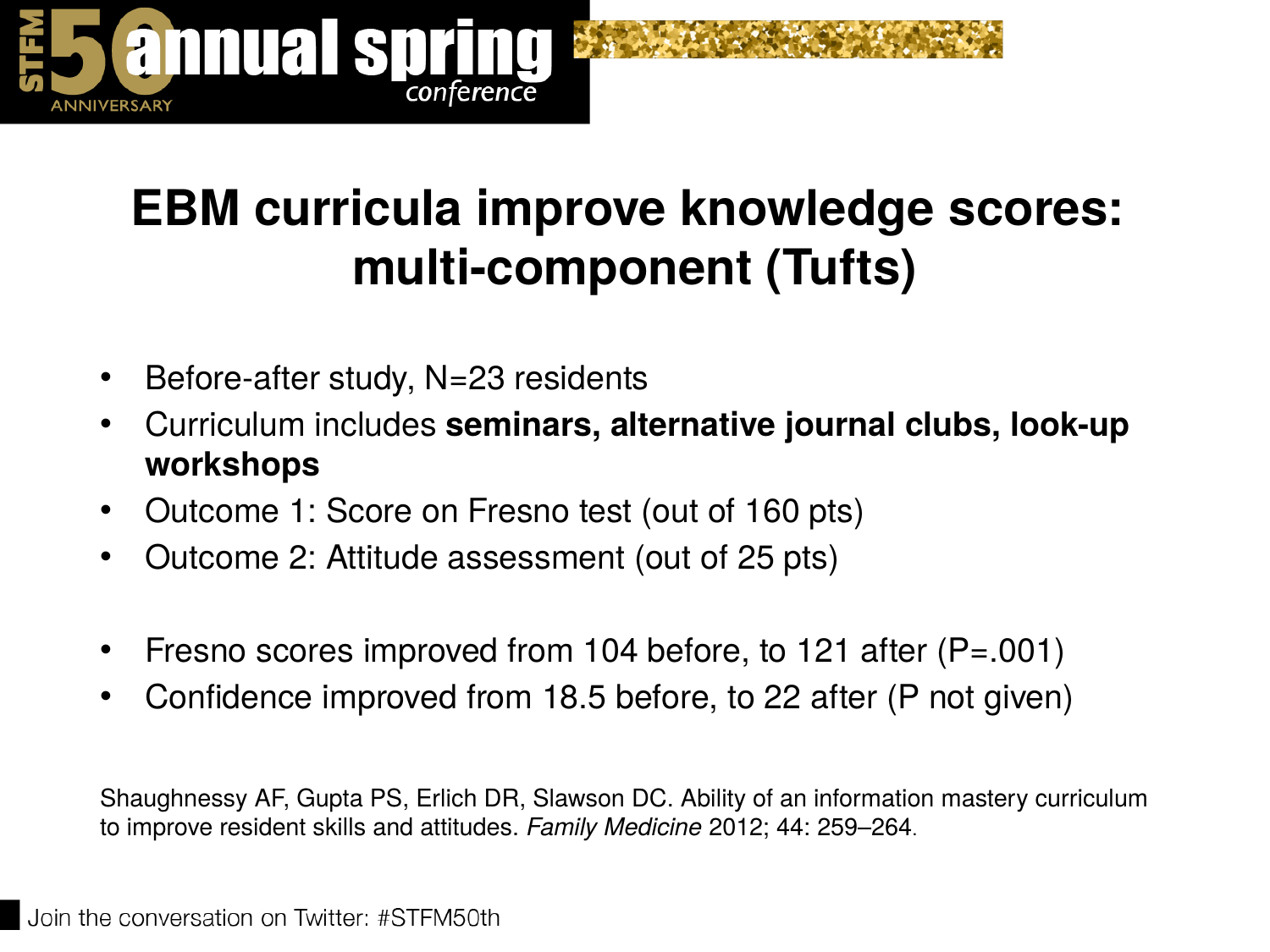

# EBM curricula improve knowledge scores: multi-component (Tufts)

Before-after study, N=23 residents
Curriculum includes seminars, alternative journal clubs, look-up workshops
Outcome 1: Score on Fresno test (out of 160 pts)
Outcome 2: Attitude assessment (out of 25 pts)

Fresno scores improved from 104 before, to 121 after (P=.001)
Confidence improved from 18.5 before, to 22 after (P not given)

Shaughnessy AF, Gupta PS, Erlich DR, Slawson DC. Ability of an information mastery curriculum to improve resident skills and attitudes. Family Medicine 2012; 44: 259–264.